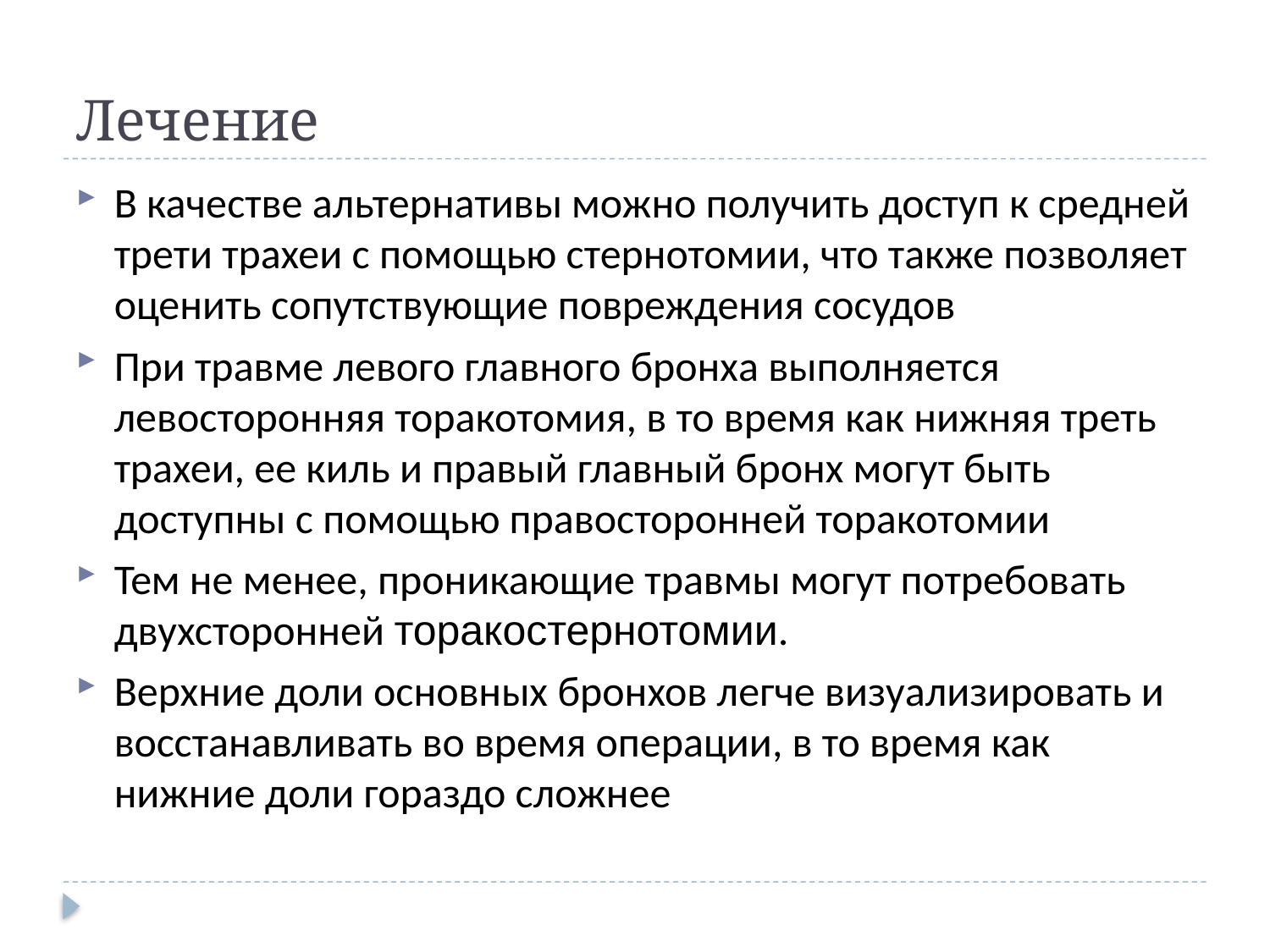

# Лечение
В качестве альтернативы можно получить доступ к средней трети трахеи с помощью стернотомии, что также позволяет оценить сопутствующие повреждения сосудов
При травме левого главного бронха выполняется левосторонняя торакотомия, в то время как нижняя треть трахеи, ее киль и правый главный бронх могут быть доступны с помощью правосторонней торакотомии
Тем не менее, проникающие травмы могут потребовать двухсторонней торакостернотомии.
Верхние доли основных бронхов легче визуализировать и восстанавливать во время операции, в то время как нижние доли гораздо сложнее